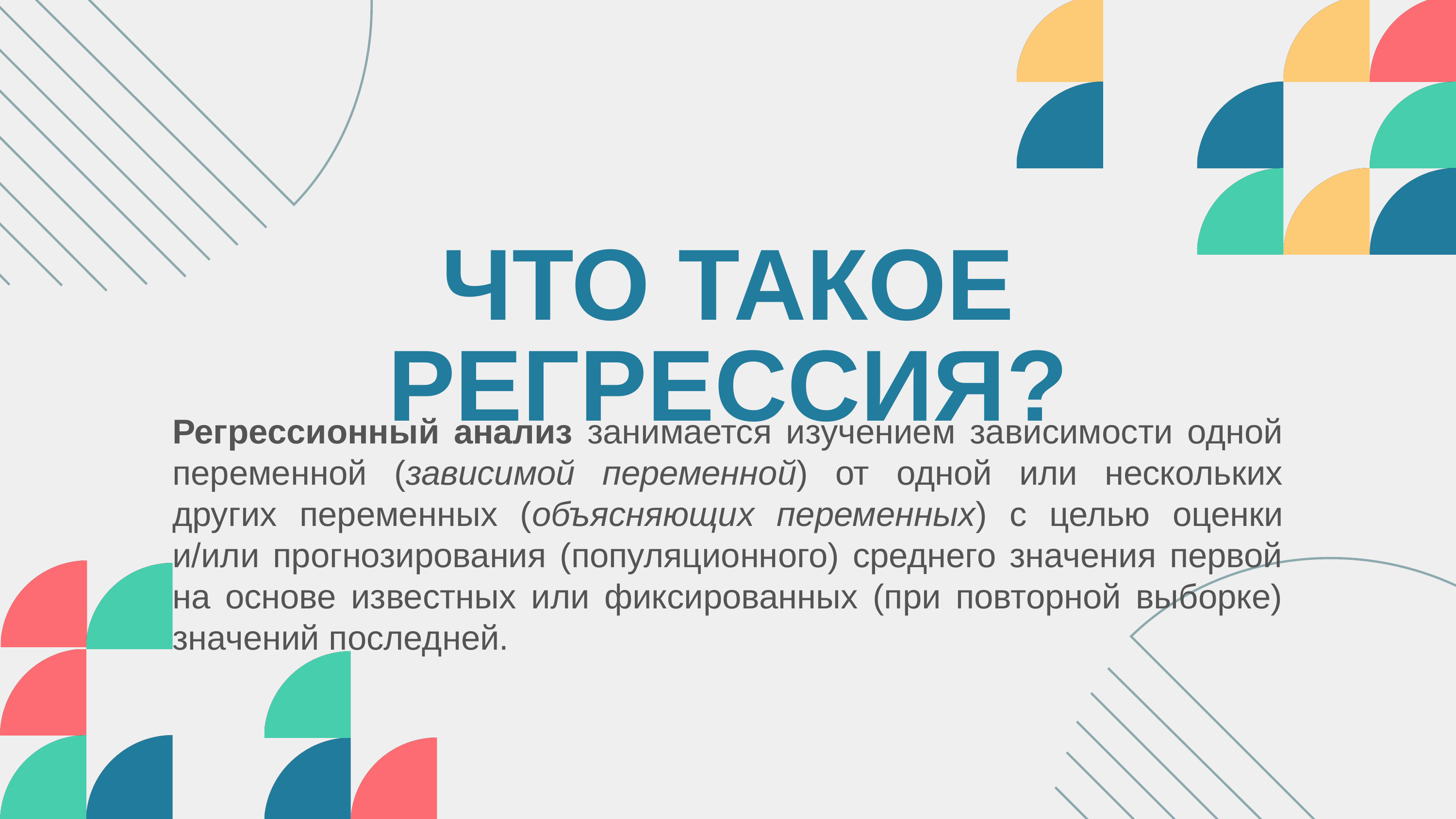

ЧТО ТАКОЕ РЕГРЕССИЯ?
Регрессионный анализ занимается изучением зависимости одной переменной (зависимой переменной) от одной или нескольких других переменных (объясняющих переменных) с целью оценки и/или прогнозирования (популяционного) среднего значения первой на основе известных или фиксированных (при повторной выборке) значений последней.